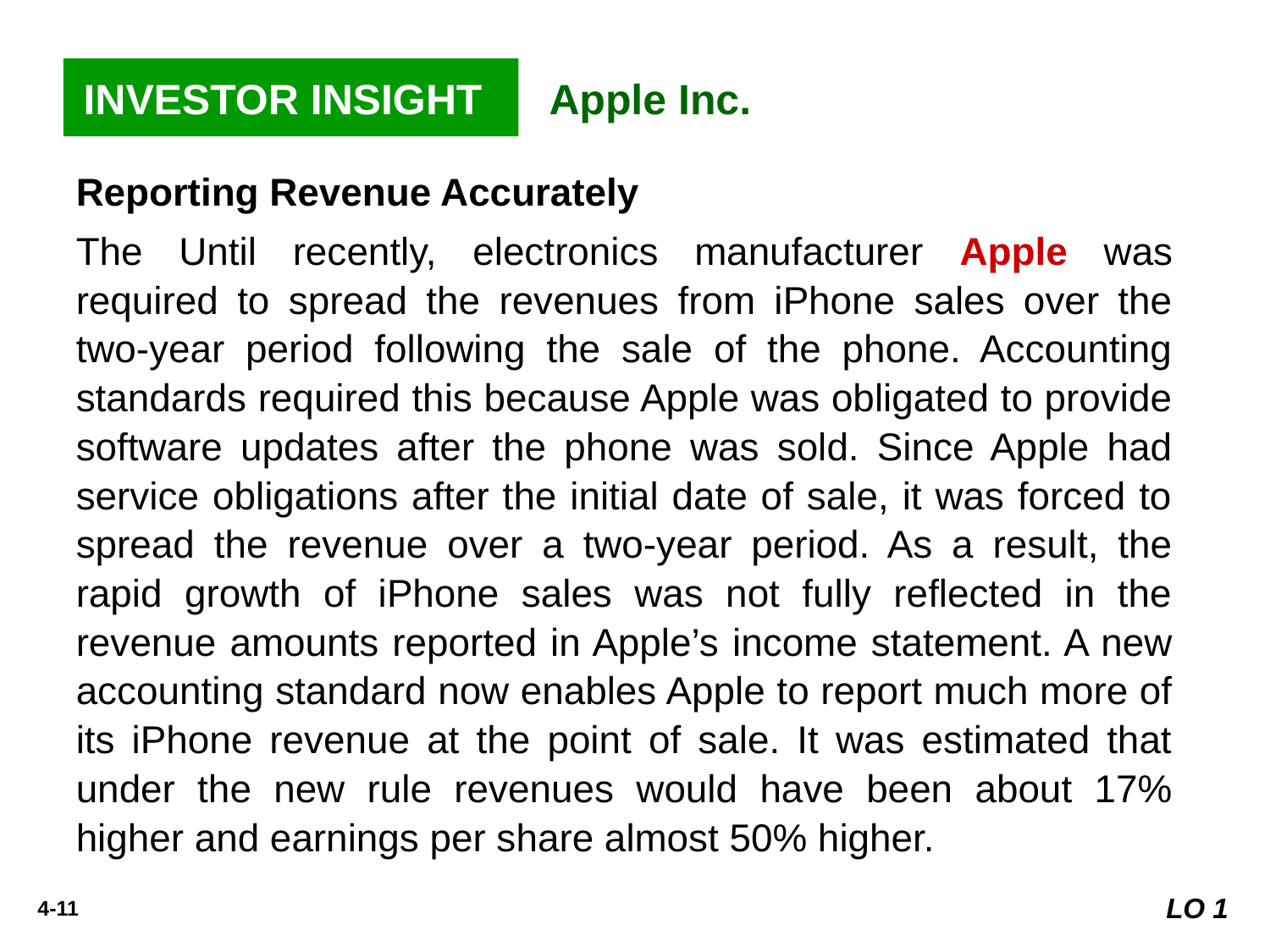

INVESTOR INSIGHT
Apple Inc.
Reporting Revenue Accurately
The Until recently, electronics manufacturer Apple was required to spread the revenues from iPhone sales over the two-year period following the sale of the phone. Accounting standards required this because Apple was obligated to provide software updates after the phone was sold. Since Apple had service obligations after the initial date of sale, it was forced to spread the revenue over a two-year period. As a result, the rapid growth of iPhone sales was not fully reflected in the revenue amounts reported in Apple’s income statement. A new accounting standard now enables Apple to report much more of its iPhone revenue at the point of sale. It was estimated that under the new rule revenues would have been about 17% higher and earnings per share almost 50% higher.
LO 1